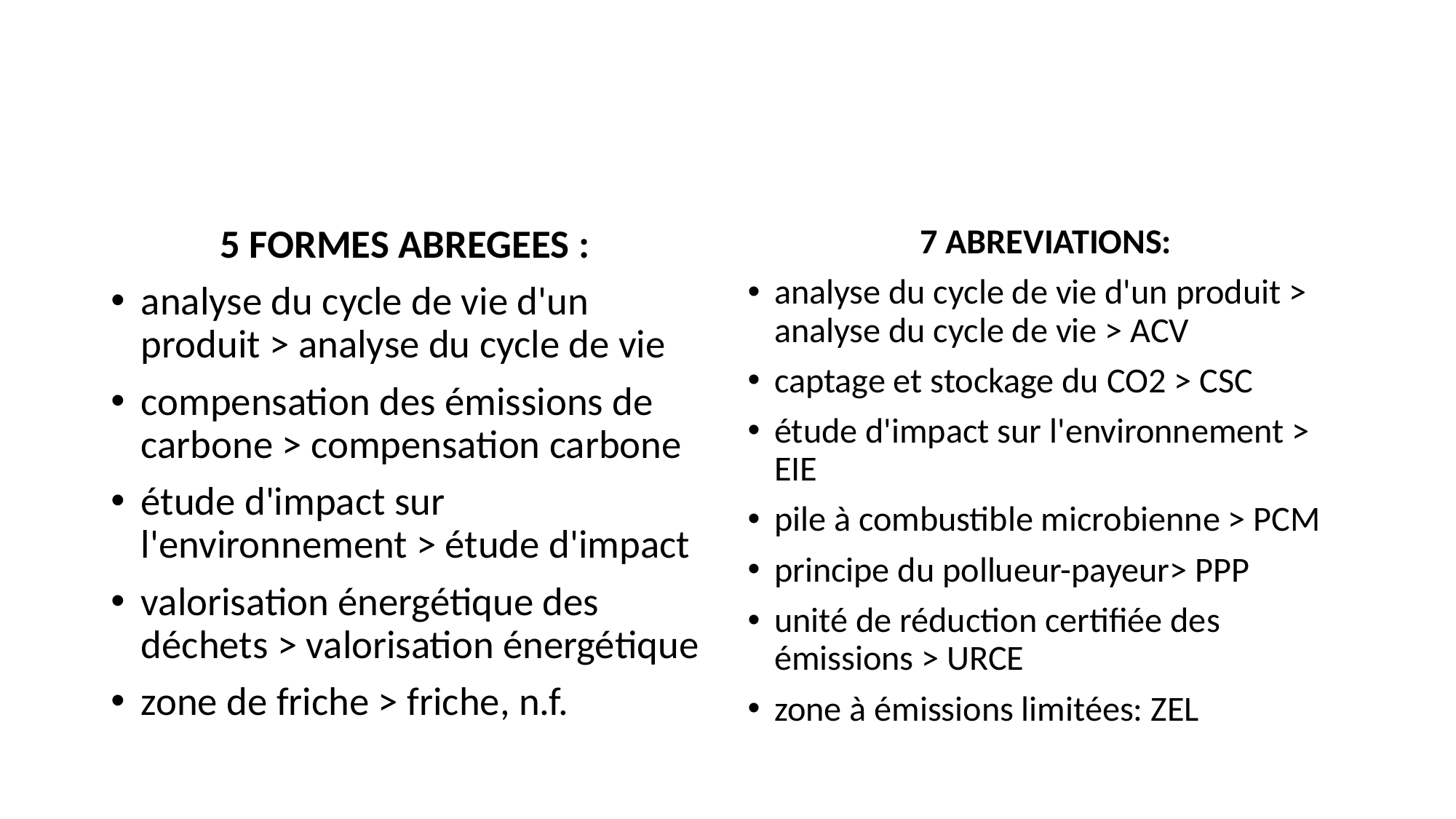

#
5 FORMES ABREGEES :
analyse du cycle de vie d'un produit > analyse du cycle de vie
compensation des émissions de carbone > compensation carbone
étude d'impact sur l'environnement > étude d'impact
valorisation énergétique des déchets > valorisation énergétique
zone de friche > friche, n.f.
7 ABREVIATIONS:
analyse du cycle de vie d'un produit > analyse du cycle de vie > ACV
captage et stockage du CO2 > CSC
étude d'impact sur l'environnement > EIE
pile à combustible microbienne > PCM
principe du pollueur-payeur> PPP
unité de réduction certifiée des émissions > URCE
zone à émissions limitées: ZEL